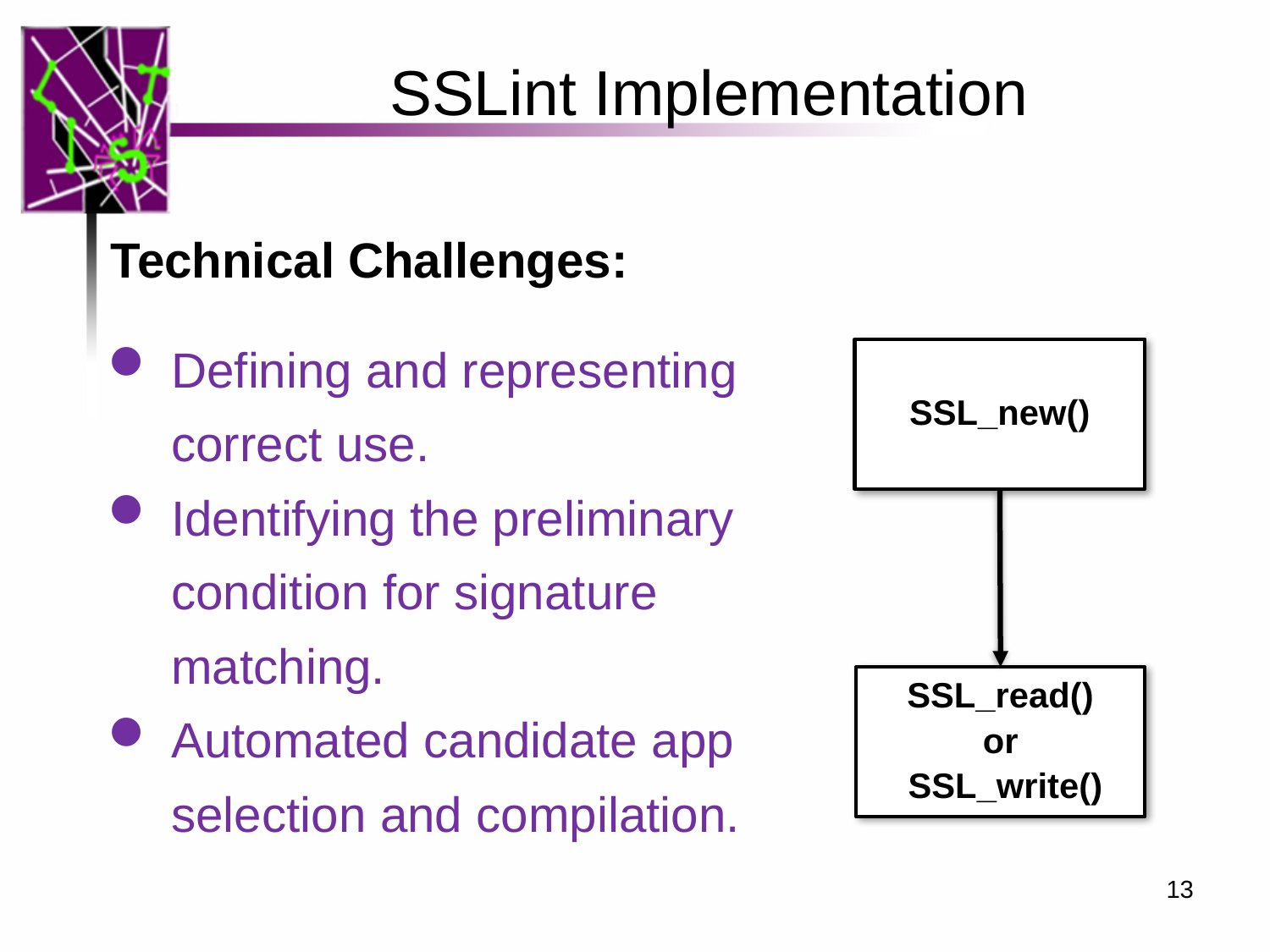

# SSLint Implementation
Technical Challenges:
Defining and representing correct use.
Identifying the preliminary condition for signature matching.
Automated candidate app selection and compilation.

SSL_new()
SSL_read()
or
 SSL_write()
13